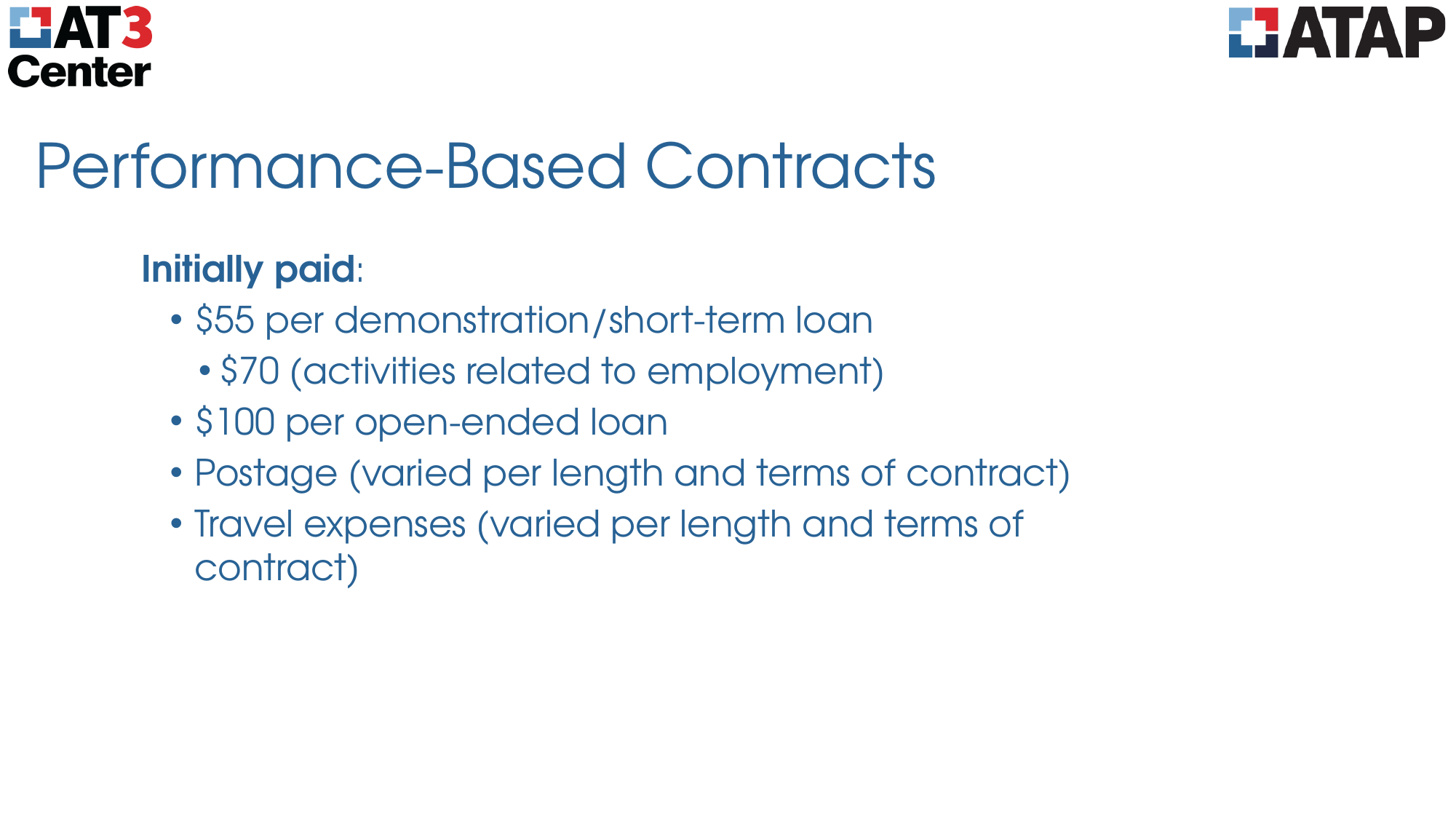

# Performance-Based Contracts
Initially paid:
$55 per demonstration/short-term loan
$70 (activities related to employment)
$100 per open-ended loan
Postage (varied per length and terms of contract)
Travel expenses (varied per length and terms of contract)